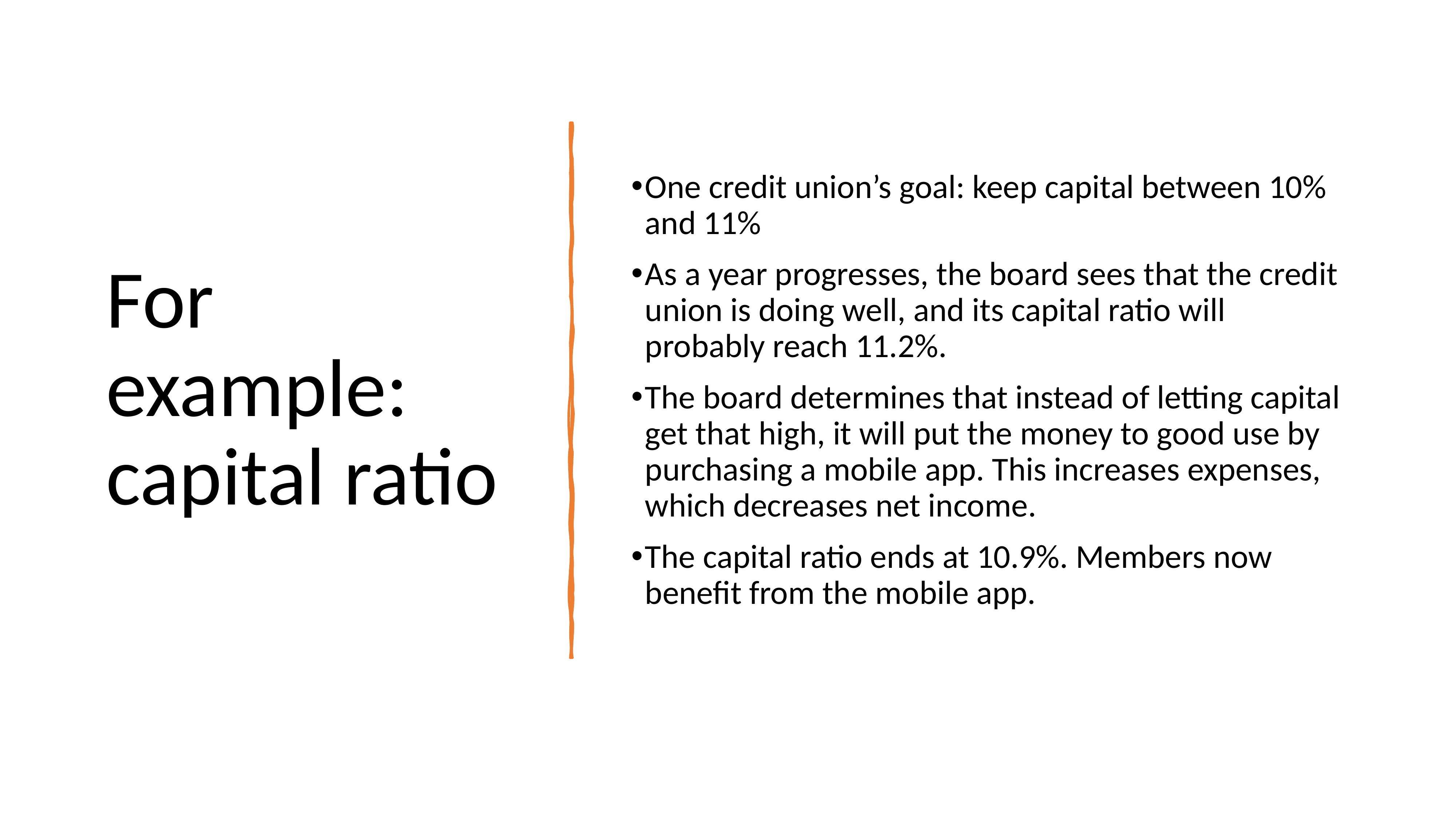

# For example: capital ratio
One credit union’s goal: keep capital between 10% and 11%
As a year progresses, the board sees that the credit union is doing well, and its capital ratio will probably reach 11.2%.
The board determines that instead of letting capital get that high, it will put the money to good use by purchasing a mobile app. This increases expenses, which decreases net income.
The capital ratio ends at 10.9%. Members now benefit from the mobile app.